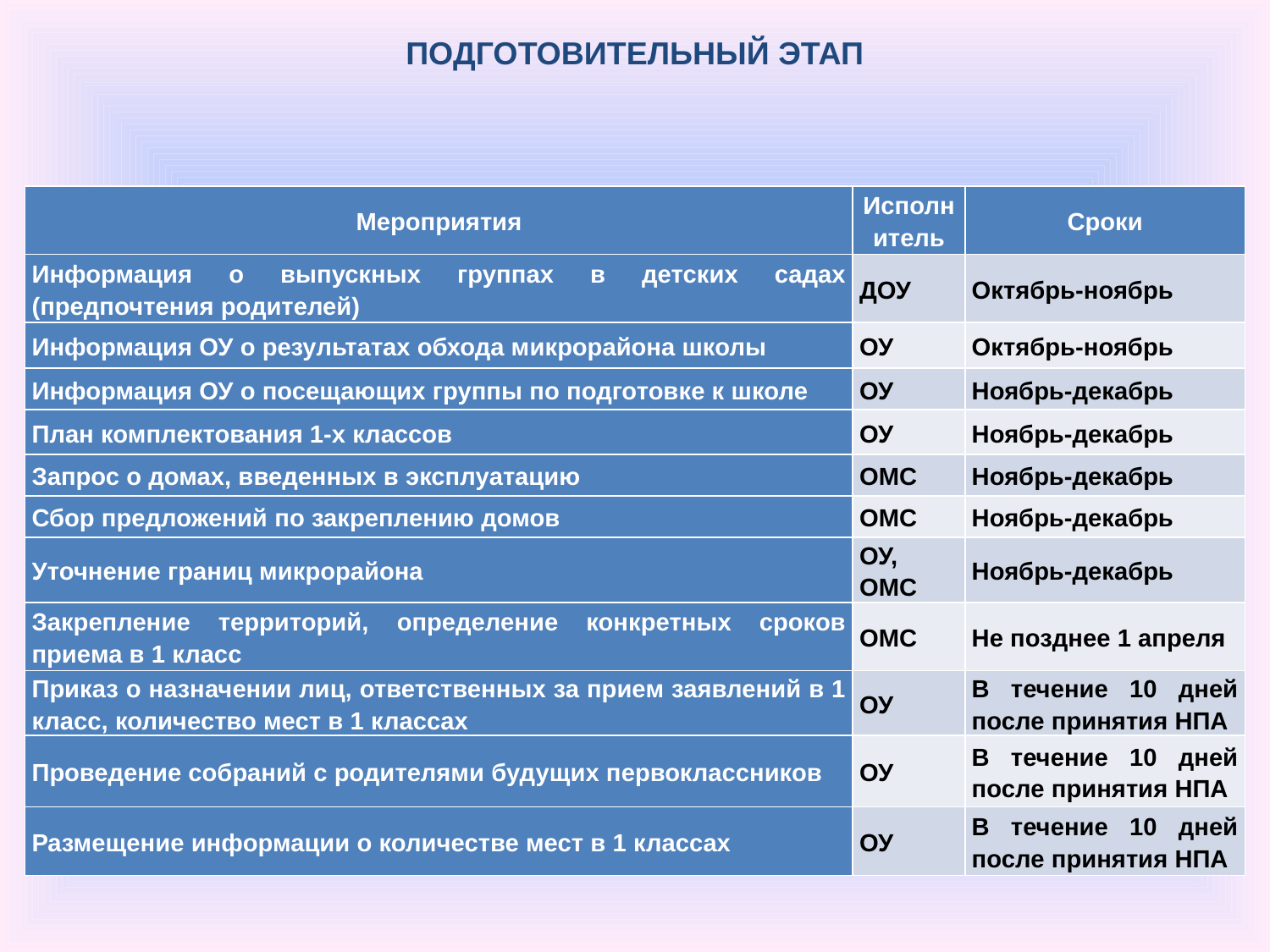

ПОДГОТОВИТЕЛЬНЫЙ ЭТАП
| Мероприятия | Исполнитель | Сроки |
| --- | --- | --- |
| Информация о выпускных группах в детских садах (предпочтения родителей) | ДОУ | Октябрь-ноябрь |
| Информация ОУ о результатах обхода микрорайона школы | ОУ | Октябрь-ноябрь |
| Информация ОУ о посещающих группы по подготовке к школе | ОУ | Ноябрь-декабрь |
| План комплектования 1-х классов | ОУ | Ноябрь-декабрь |
| Запрос о домах, введенных в эксплуатацию | ОМС | Ноябрь-декабрь |
| Сбор предложений по закреплению домов | ОМС | Ноябрь-декабрь |
| Уточнение границ микрорайона | ОУ, ОМС | Ноябрь-декабрь |
| Закрепление территорий, определение конкретных сроков приема в 1 класс | ОМС | Не позднее 1 апреля |
| Приказ о назначении лиц, ответственных за прием заявлений в 1 класс, количество мест в 1 классах | ОУ | В течение 10 дней после принятия НПА |
| Проведение собраний с родителями будущих первоклассников | ОУ | В течение 10 дней после принятия НПА |
| Размещение информации о количестве мест в 1 классах | ОУ | В течение 10 дней после принятия НПА |